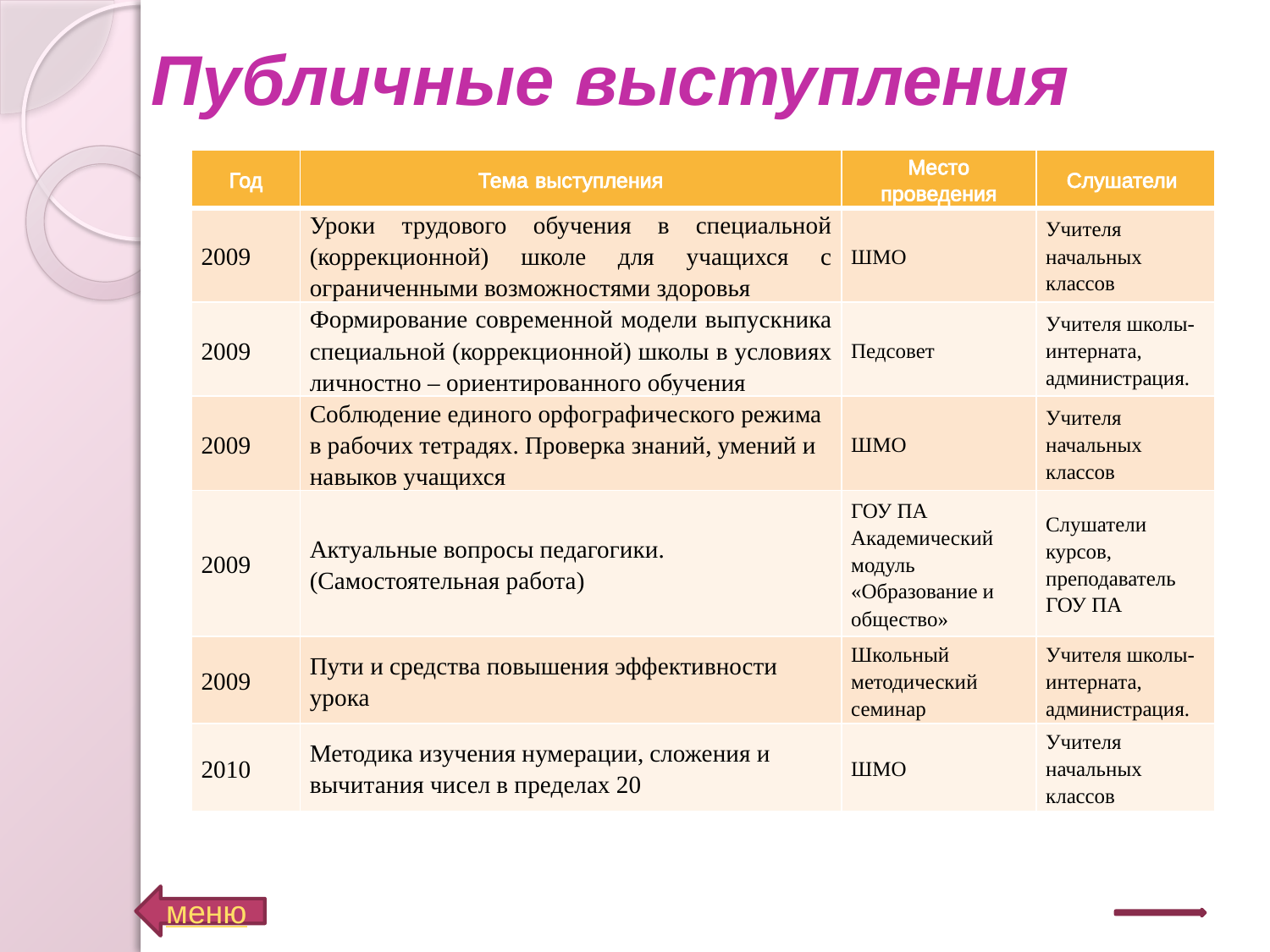

# Публичные выступления
| Год | Тема выступления | Место проведения | Слушатели |
| --- | --- | --- | --- |
| 2009 | Уроки трудового обучения в специальной (коррекционной) школе для учащихся с ограниченными возможностями здоровья | ШМО | Учителя начальных классов |
| 2009 | Формирование современной модели выпускника специальной (коррекционной) школы в условиях личностно – ориентированного обучения | Педсовет | Учителя школы-интерната, администрация. |
| 2009 | Соблюдение единого орфографического режима в рабочих тетрадях. Проверка знаний, умений и навыков учащихся | ШМО | Учителя начальных классов |
| 2009 | Актуальные вопросы педагогики. (Самостоятельная работа) | ГОУ ПА Академический модуль «Образование и общество» | Слушатели курсов, преподаватель ГОУ ПА |
| 2009 | Пути и средства повышения эффективности урока | Школьный методический семинар | Учителя школы-интерната, администрация. |
| 2010 | Методика изучения нумерации, сложения и вычитания чисел в пределах 20 | ШМО | Учителя начальных классов |
меню